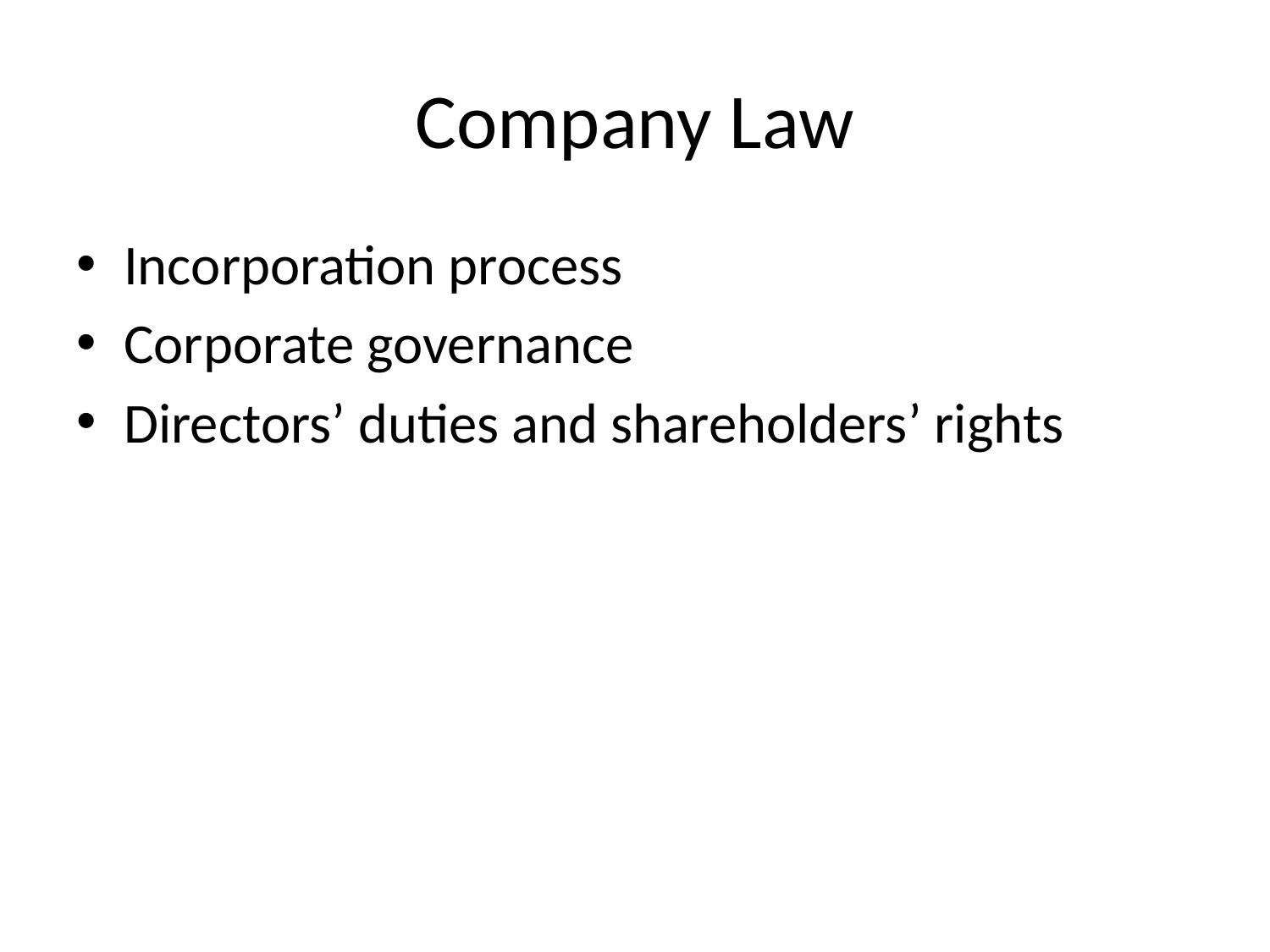

# Company Law
Incorporation process
Corporate governance
Directors’ duties and shareholders’ rights